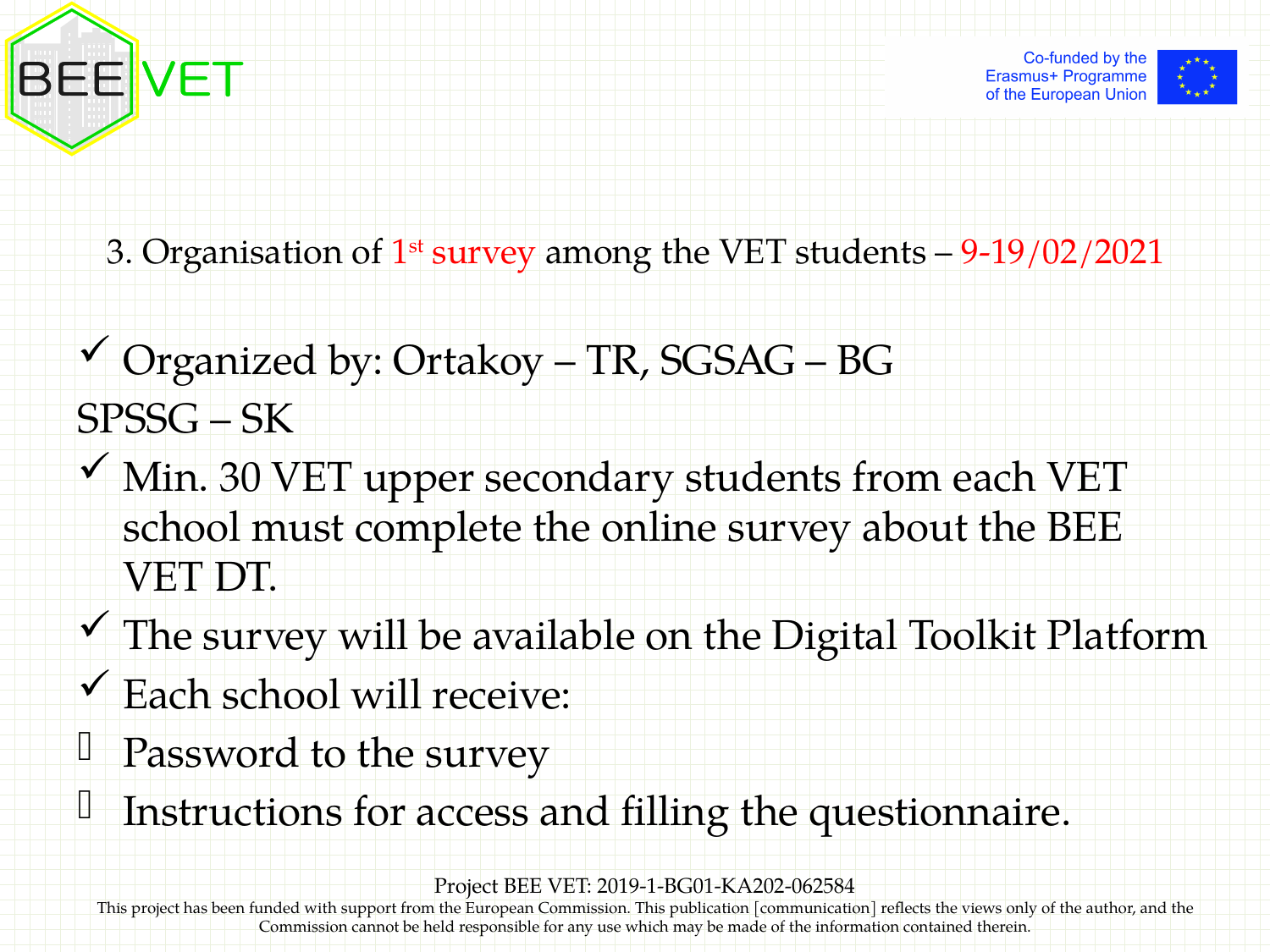

# 3. Organisation of 1st survey among the VET students – 9-19/02/2021
Organized by: Ortakoy – TR, SGSAG – BG
SPSSG – SK
Min. 30 VET upper secondary students from each VET school must complete the online survey about the BEE VET DT.
The survey will be available on the Digital Toolkit Platform
Each school will receive:
Password to the survey
Instructions for access and filling the questionnaire.